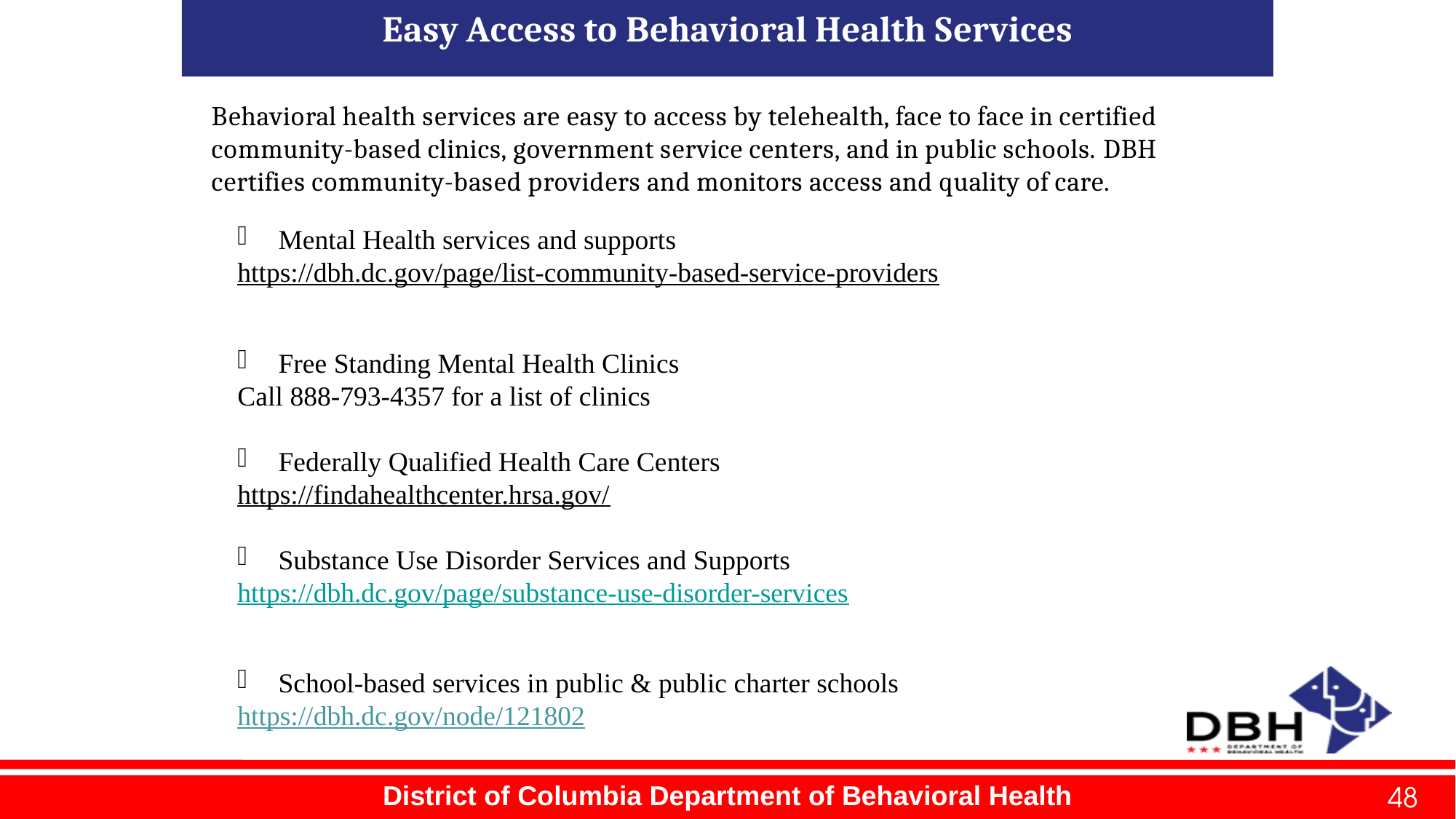

Easy Access to Behavioral Health Services
Behavioral health services are easy to access by telehealth, face to face in certified community-based clinics, government service centers, and in public schools. DBH certifies community-based providers and monitors access and quality of care.

Mental Health services and supports
https://dbh.dc.gov/page/list-community-based-service-providers

Free Standing Mental Health Clinics
Call 888-793-4357 for a list of clinics

Federally Qualified Health Care Centers
https://findahealthcenter.hrsa.gov/

Substance Use Disorder Services and Supports
https://dbh.dc.gov/page/substance-use-disorder-services

School-based services in public & public charter schools
https://dbh.dc.gov/node/121802

48